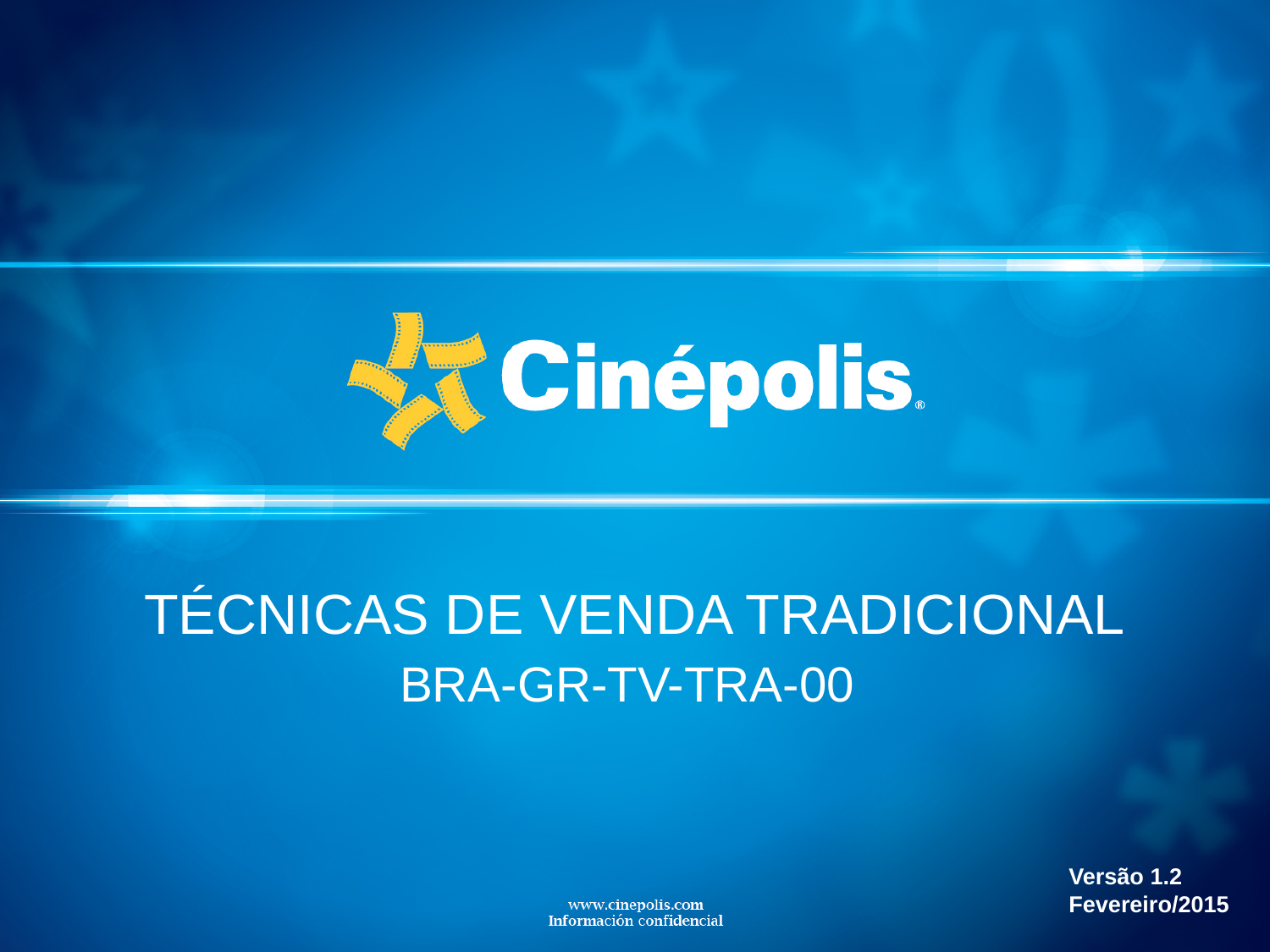

# TÉCNICAS DE VENDA TRADICIONAL BRA-GR-TV-TRA-00
Versão 1.2
Fevereiro/2015